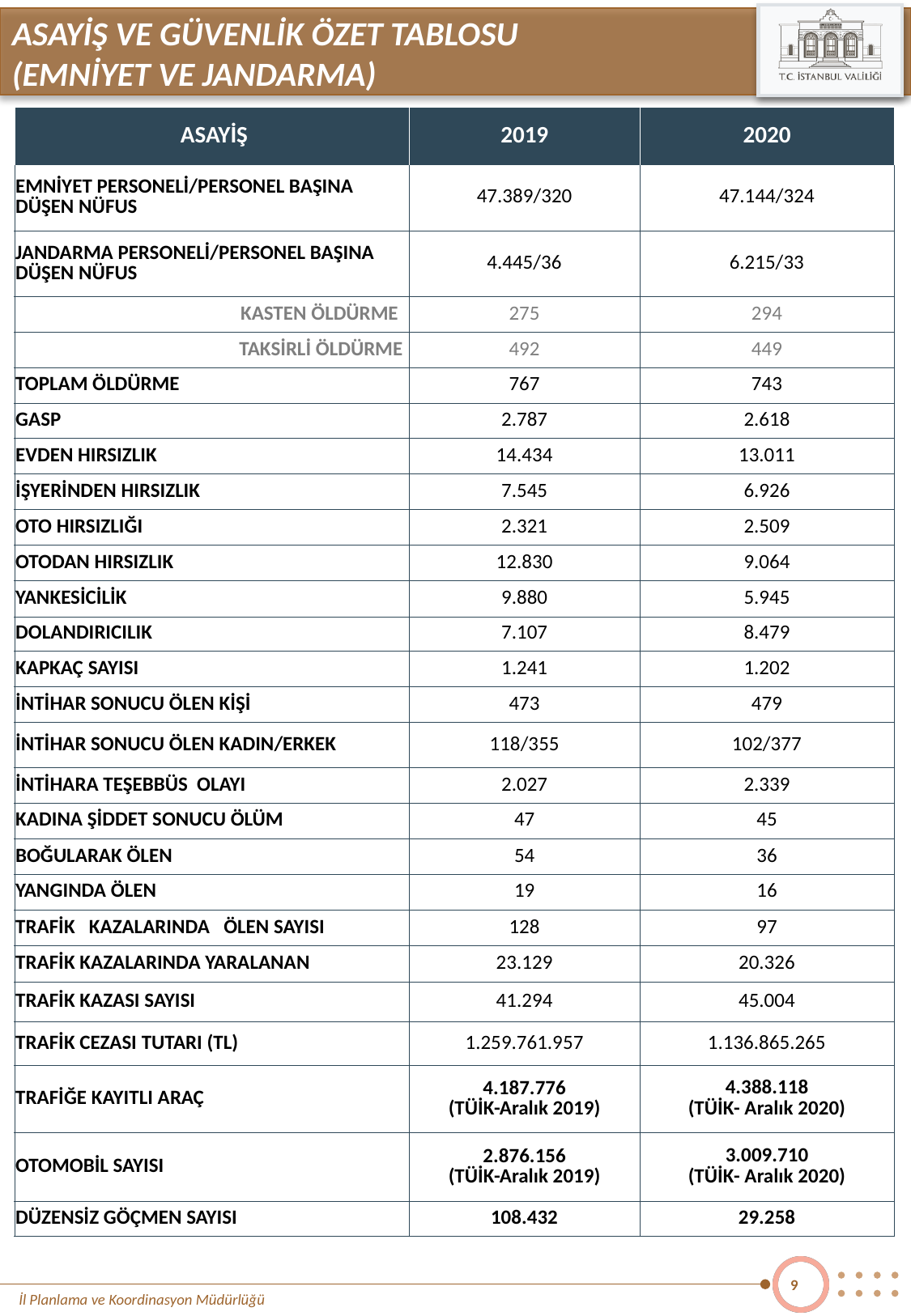

ASAYİŞ VE GÜVENLİK ÖZET TABLOSU
(EMNİYET VE JANDARMA)
| ASAYİŞ | 2019 | 2020 |
| --- | --- | --- |
| EMNİYET PERSONELİ/PERSONEL BAŞINA DÜŞEN NÜFUS | 47.389/320 | 47.144/324 |
| JANDARMA PERSONELİ/PERSONEL BAŞINA DÜŞEN NÜFUS | 4.445/36 | 6.215/33 |
| KASTEN ÖLDÜRME | 275 | 294 |
| TAKSİRLİ ÖLDÜRME | 492 | 449 |
| TOPLAM ÖLDÜRME | 767 | 743 |
| GASP | 2.787 | 2.618 |
| EVDEN HIRSIZLIK | 14.434 | 13.011 |
| İŞYERİNDEN HIRSIZLIK | 7.545 | 6.926 |
| OTO HIRSIZLIĞI | 2.321 | 2.509 |
| OTODAN HIRSIZLIK | 12.830 | 9.064 |
| YANKESİCİLİK | 9.880 | 5.945 |
| DOLANDIRICILIK | 7.107 | 8.479 |
| KAPKAÇ SAYISI | 1.241 | 1.202 |
| İNTİHAR SONUCU ÖLEN KİŞİ | 473 | 479 |
| İNTİHAR SONUCU ÖLEN KADIN/ERKEK | 118/355 | 102/377 |
| İNTİHARA TEŞEBBÜS OLAYI | 2.027 | 2.339 |
| KADINA ŞİDDET SONUCU ÖLÜM | 47 | 45 |
| BOĞULARAK ÖLEN | 54 | 36 |
| YANGINDA ÖLEN | 19 | 16 |
| TRAFİK KAZALARINDA ÖLEN SAYISI | 128 | 97 |
| TRAFİK KAZALARINDA YARALANAN | 23.129 | 20.326 |
| TRAFİK KAZASI SAYISI | 41.294 | 45.004 |
| TRAFİK CEZASI TUTARI (TL) | 1.259.761.957 | 1.136.865.265 |
| TRAFİĞE KAYITLI ARAÇ | 4.187.776 (TÜİK-Aralık 2019) | 4.388.118 (TÜİK- Aralık 2020) |
| OTOMOBİL SAYISI | 2.876.156 (TÜİK-Aralık 2019) | 3.009.710 (TÜİK- Aralık 2020) |
| DÜZENSİZ GÖÇMEN SAYISI | 108.432 | 29.258 |
9